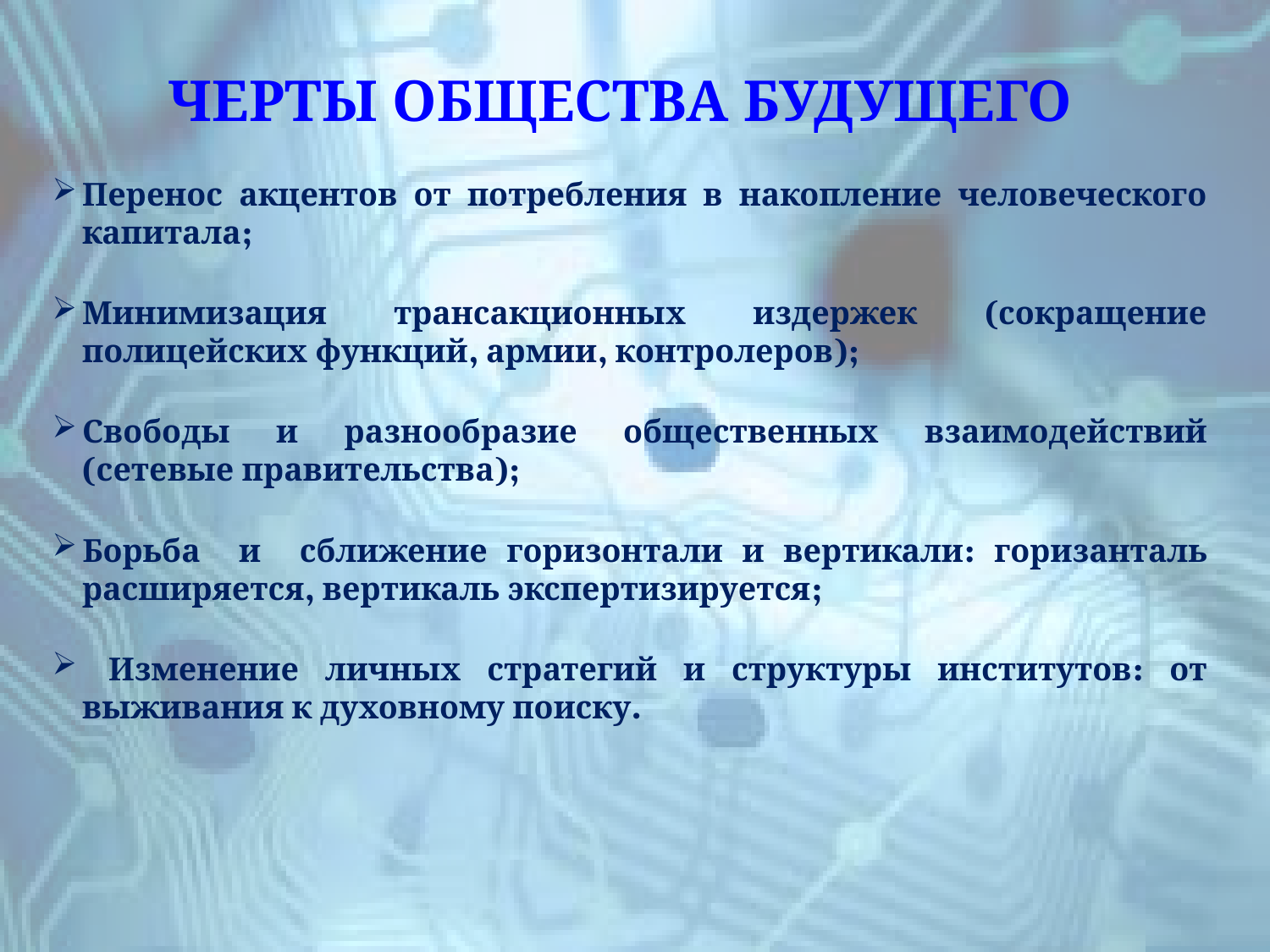

ЧЕРТЫ ОБЩЕСТВА БУДУЩЕГО
Перенос акцентов от потребления в накопление человеческого капитала;
Минимизация трансакционных издержек (сокращение полицейских функций, армии, контролеров);
Свободы и разнообразие общественных взаимодействий (сетевые правительства);
Борьба  и  сближение горизонтали и вертикали: горизанталь расширяется, вертикаль экспертизируется;
 Изменение личных стратегий и структуры институтов: от выживания к духовному поиску.